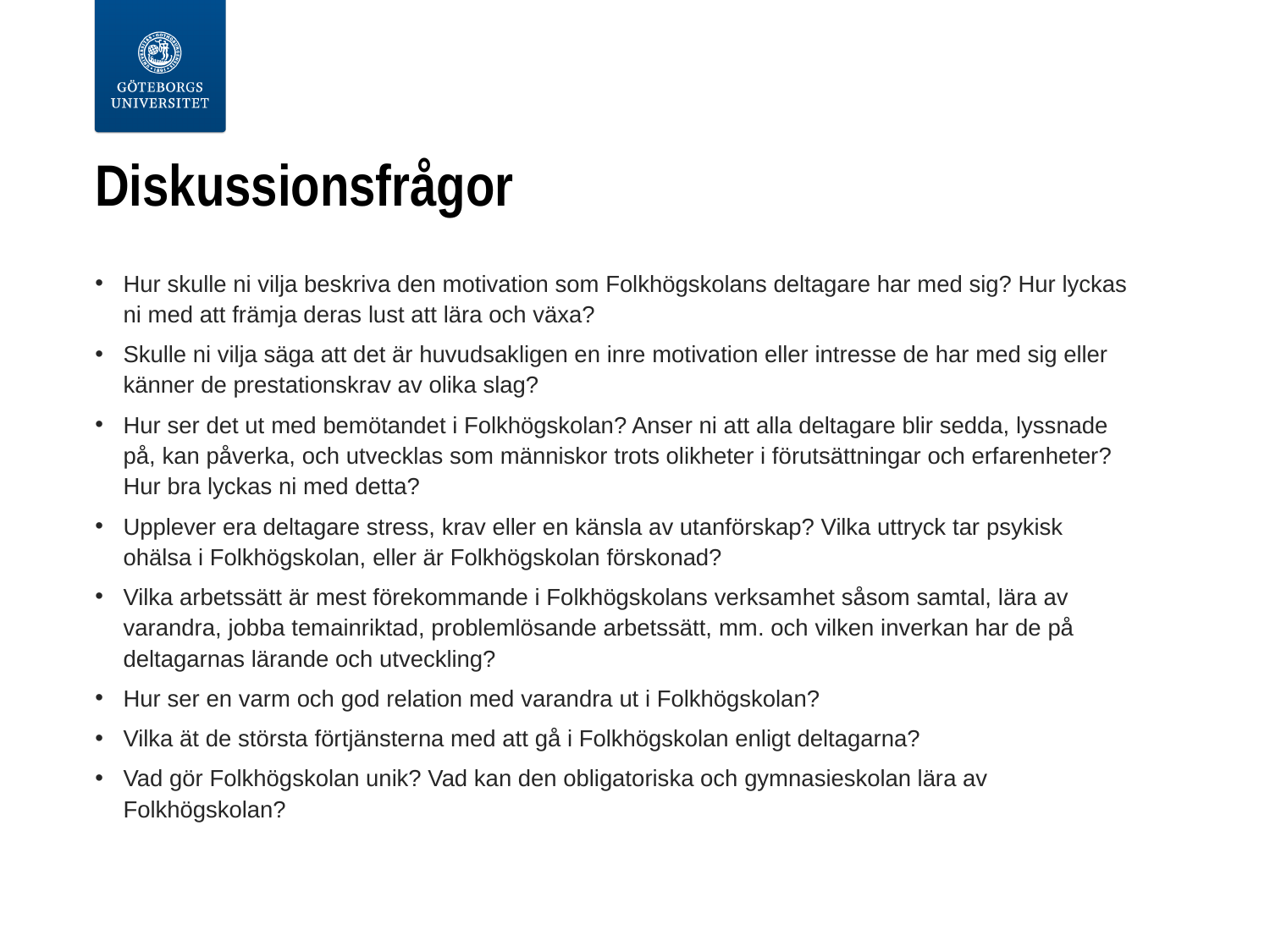

# Diskussionsfrågor
Hur skulle ni vilja beskriva den motivation som Folkhögskolans deltagare har med sig? Hur lyckas ni med att främja deras lust att lära och växa?
Skulle ni vilja säga att det är huvudsakligen en inre motivation eller intresse de har med sig eller känner de prestationskrav av olika slag?
Hur ser det ut med bemötandet i Folkhögskolan? Anser ni att alla deltagare blir sedda, lyssnade på, kan påverka, och utvecklas som människor trots olikheter i förutsättningar och erfarenheter? Hur bra lyckas ni med detta?
Upplever era deltagare stress, krav eller en känsla av utanförskap? Vilka uttryck tar psykisk ohälsa i Folkhögskolan, eller är Folkhögskolan förskonad?
Vilka arbetssätt är mest förekommande i Folkhögskolans verksamhet såsom samtal, lära av varandra, jobba temainriktad, problemlösande arbetssätt, mm. och vilken inverkan har de på deltagarnas lärande och utveckling?
Hur ser en varm och god relation med varandra ut i Folkhögskolan?
Vilka ät de största förtjänsterna med att gå i Folkhögskolan enligt deltagarna?
Vad gör Folkhögskolan unik? Vad kan den obligatoriska och gymnasieskolan lära av Folkhögskolan?